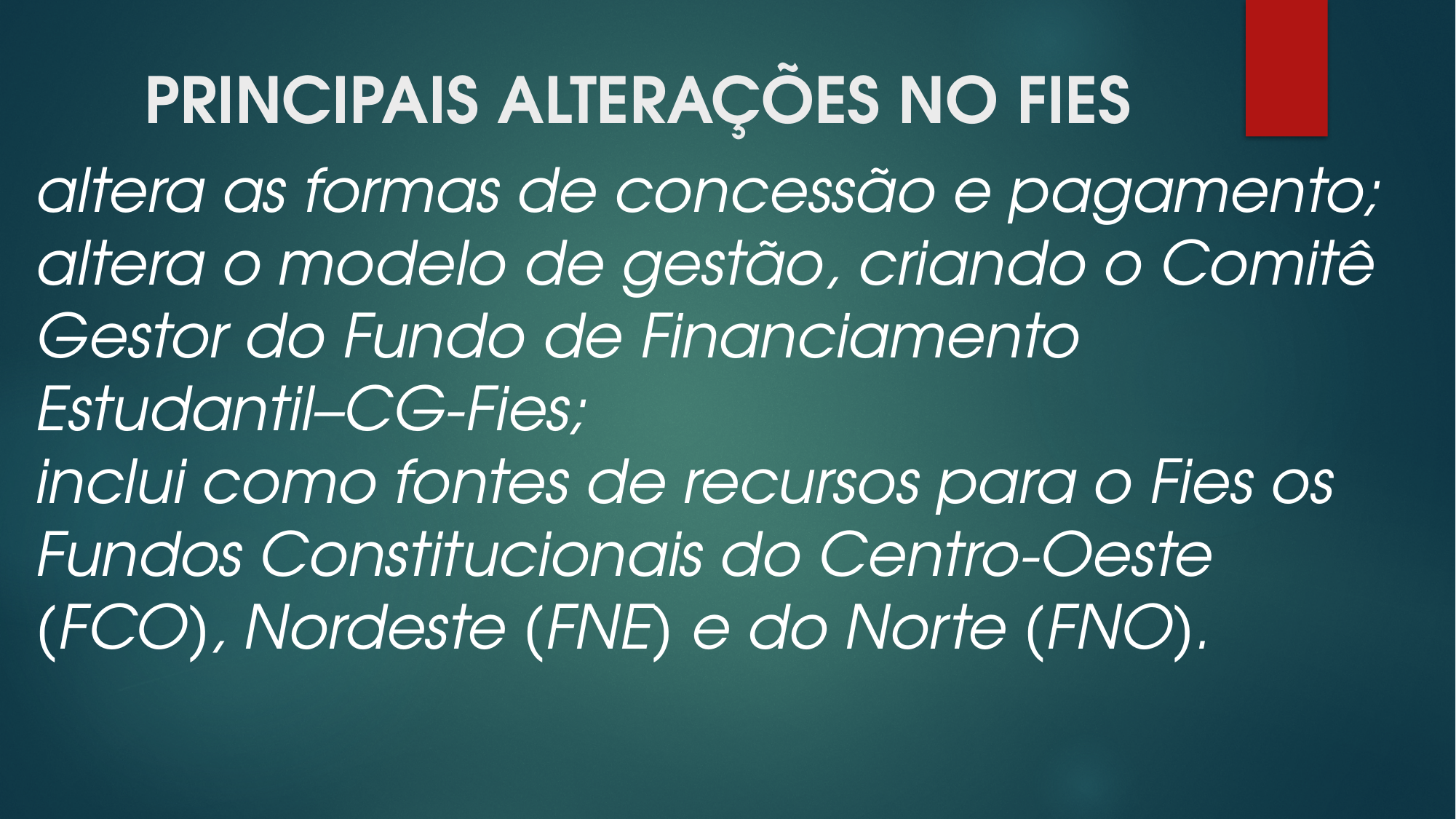

# PRINCIPAIS ALTERAÇÕES NO FIES
altera as formas de concessão e pagamento;
altera o modelo de gestão, criando o Comitê Gestor do Fundo de Financiamento
Estudantil–CG-Fies;
inclui como fontes de recursos para o Fies os Fundos Constitucionais do Centro-Oeste (FCO), Nordeste (FNE) e do Norte (FNO).